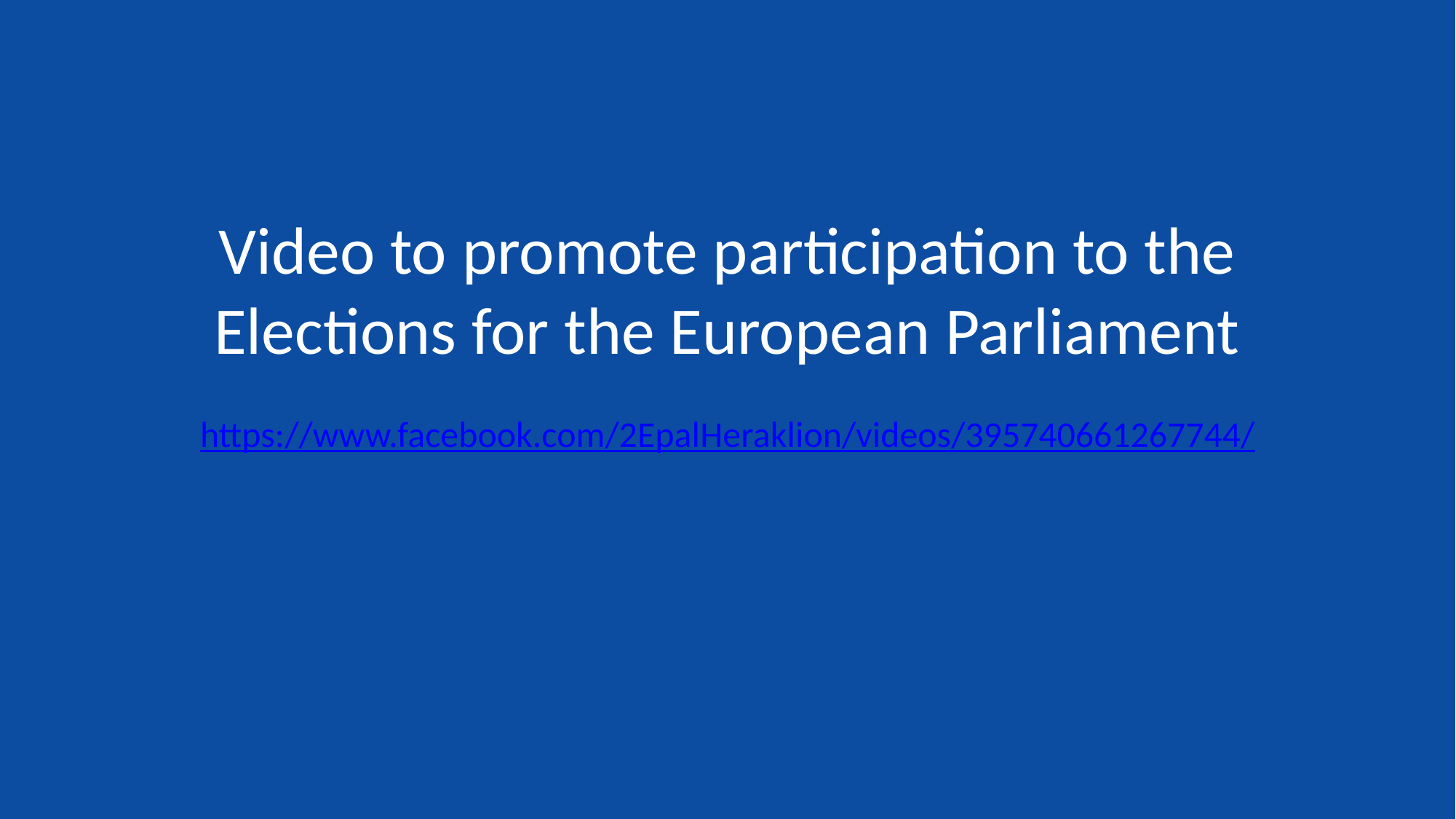

# Video to promote participation to the Elections for the European Parliament

https://www.facebook.com/2EpalHeraklion/videos/395740661267744/